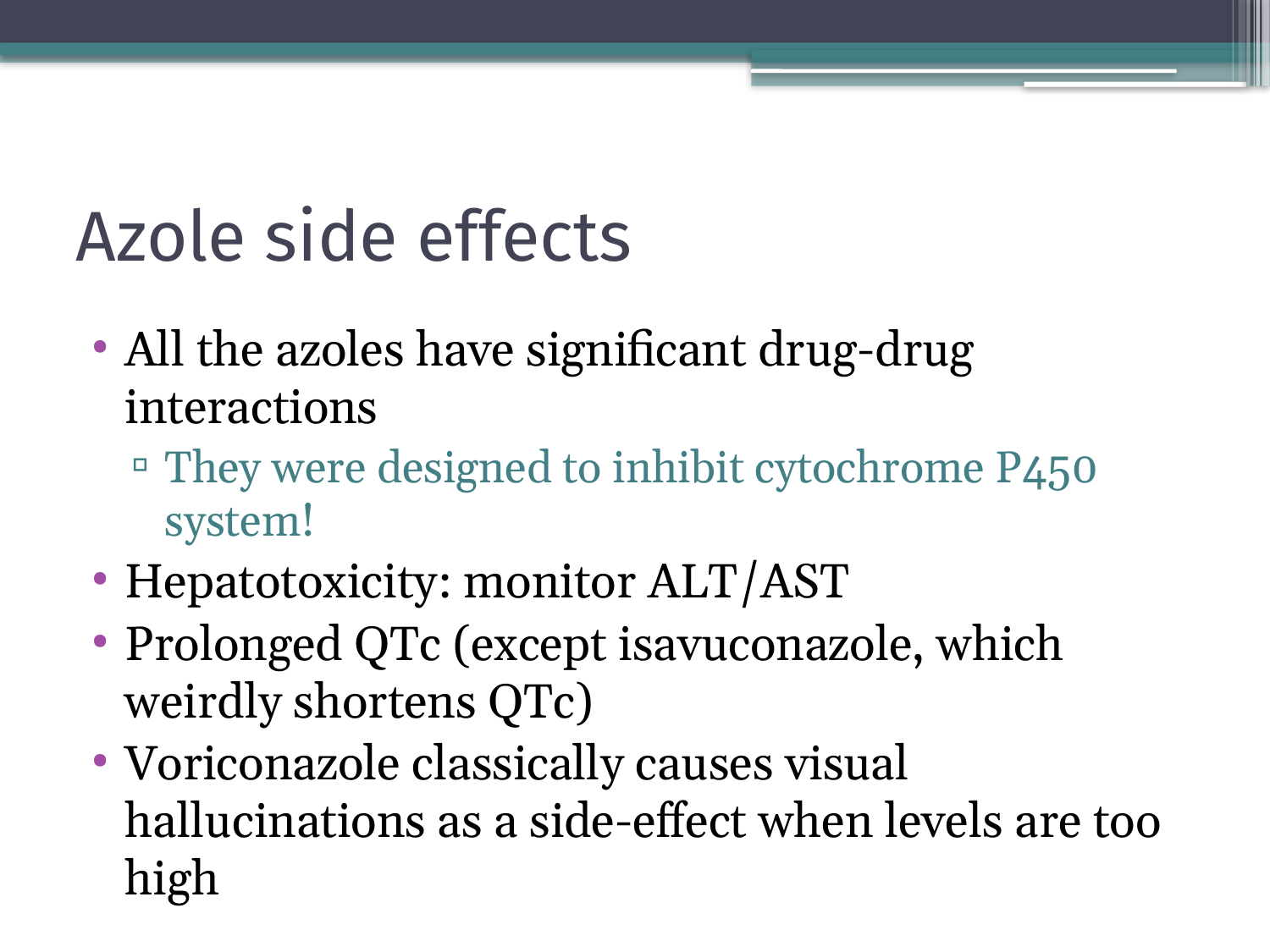

# Azole side effects
All the azoles have significant drug-drug interactions
They were designed to inhibit cytochrome P450 system!
Hepatotoxicity: monitor ALT/AST
Prolonged QTc (except isavuconazole, which weirdly shortens QTc)
Voriconazole classically causes visual hallucinations as a side-effect when levels are too high